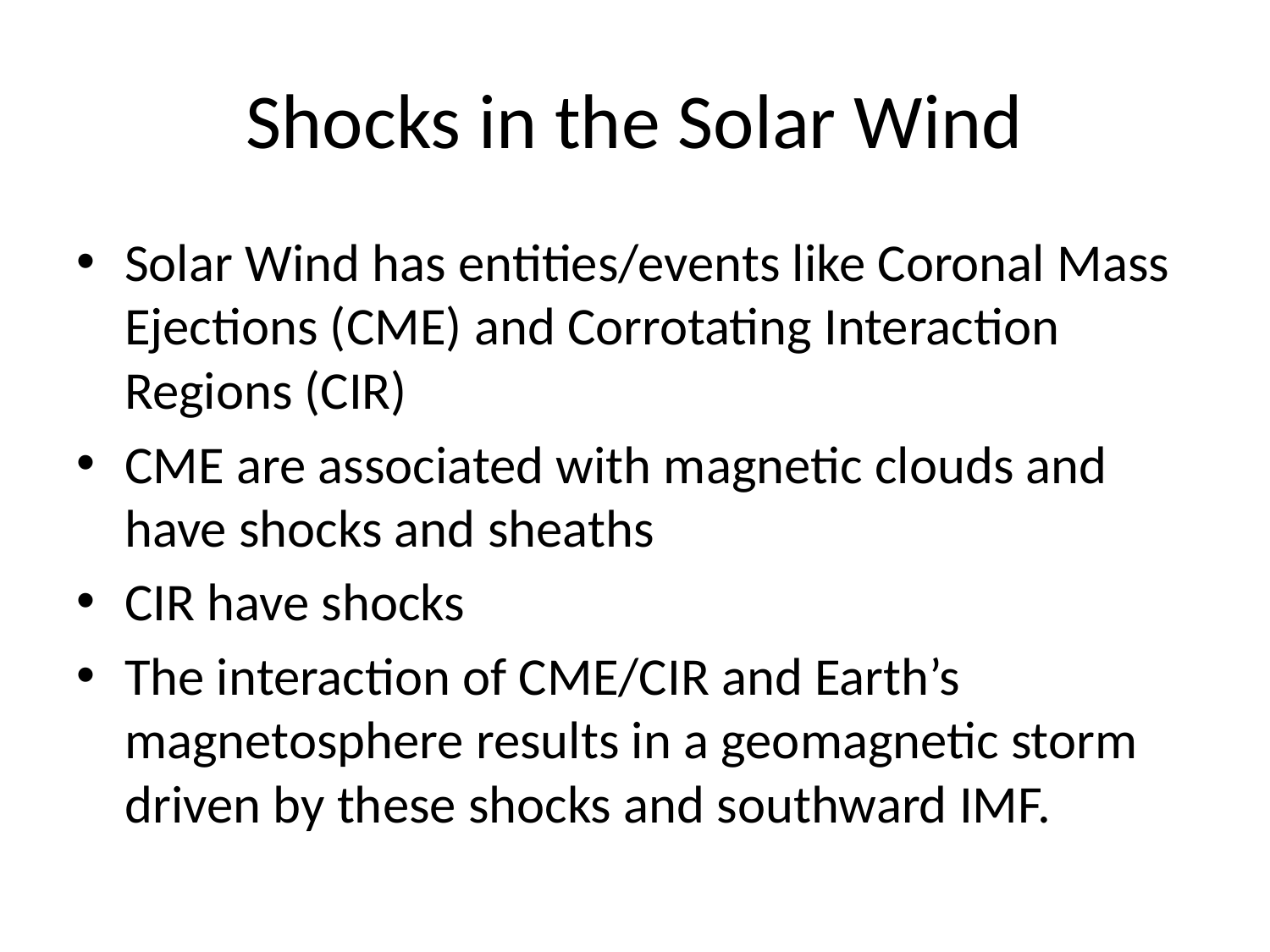

# Shocks in the Solar Wind
Solar Wind has entities/events like Coronal Mass Ejections (CME) and Corrotating Interaction Regions (CIR)
CME are associated with magnetic clouds and have shocks and sheaths
CIR have shocks
The interaction of CME/CIR and Earth’s magnetosphere results in a geomagnetic storm driven by these shocks and southward IMF.